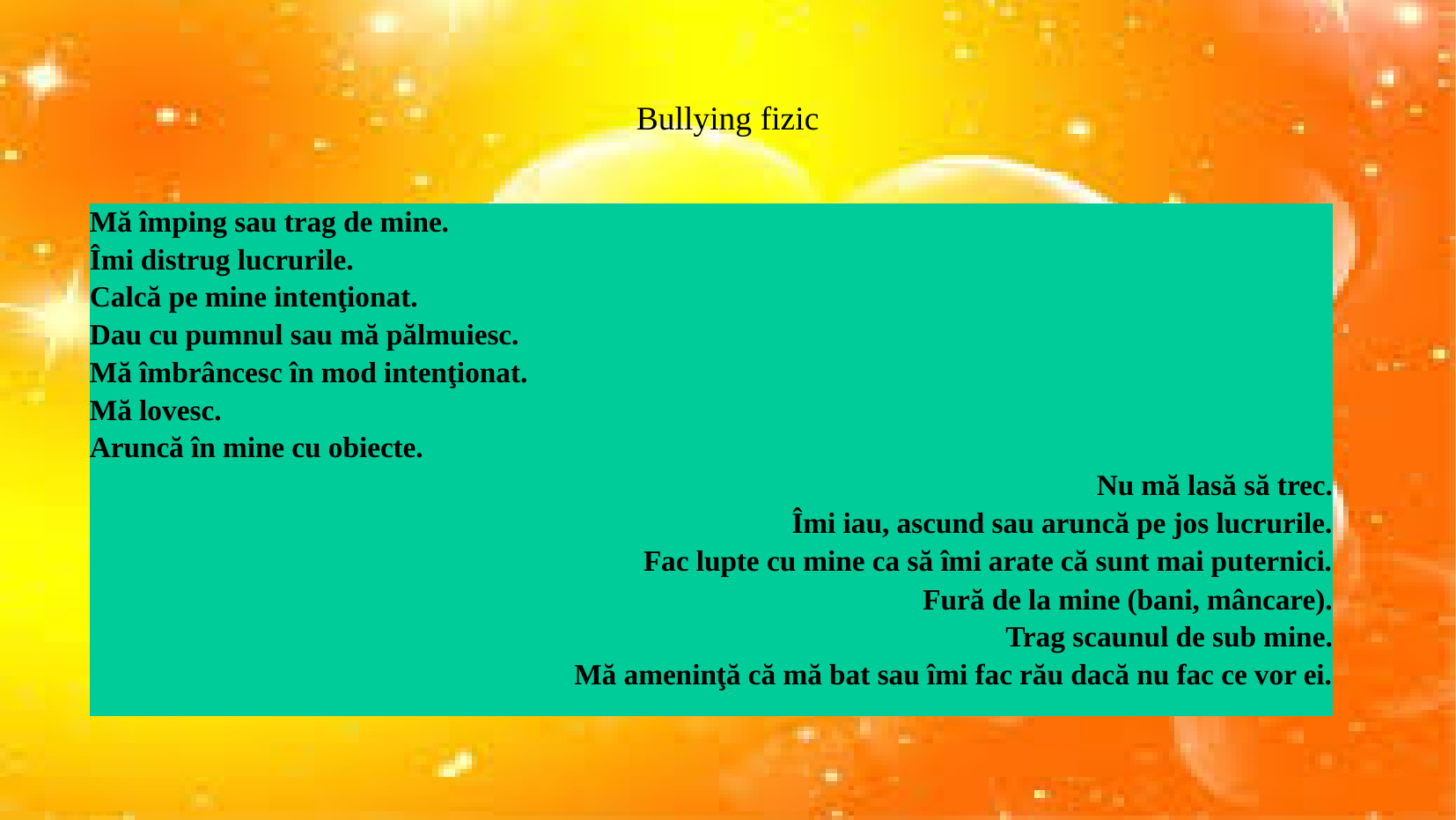

Bullying fizic
| Mă împing sau trag de mine. |
| --- |
| Îmi distrug lucrurile. |
| Calcă pe mine intenţionat. |
| Dau cu pumnul sau mă pălmuiesc. |
| Mă îmbrâncesc în mod intenţionat. |
| Mă lovesc. |
| Aruncă în mine cu obiecte. |
| Nu mă lasă să trec. |
| Îmi iau, ascund sau aruncă pe jos lucrurile. |
| Fac lupte cu mine ca să îmi arate că sunt mai puternici. |
| Fură de la mine (bani, mâncare). |
| Trag scaunul de sub mine. |
| Mă ameninţă că mă bat sau îmi fac rău dacă nu fac ce vor ei. |